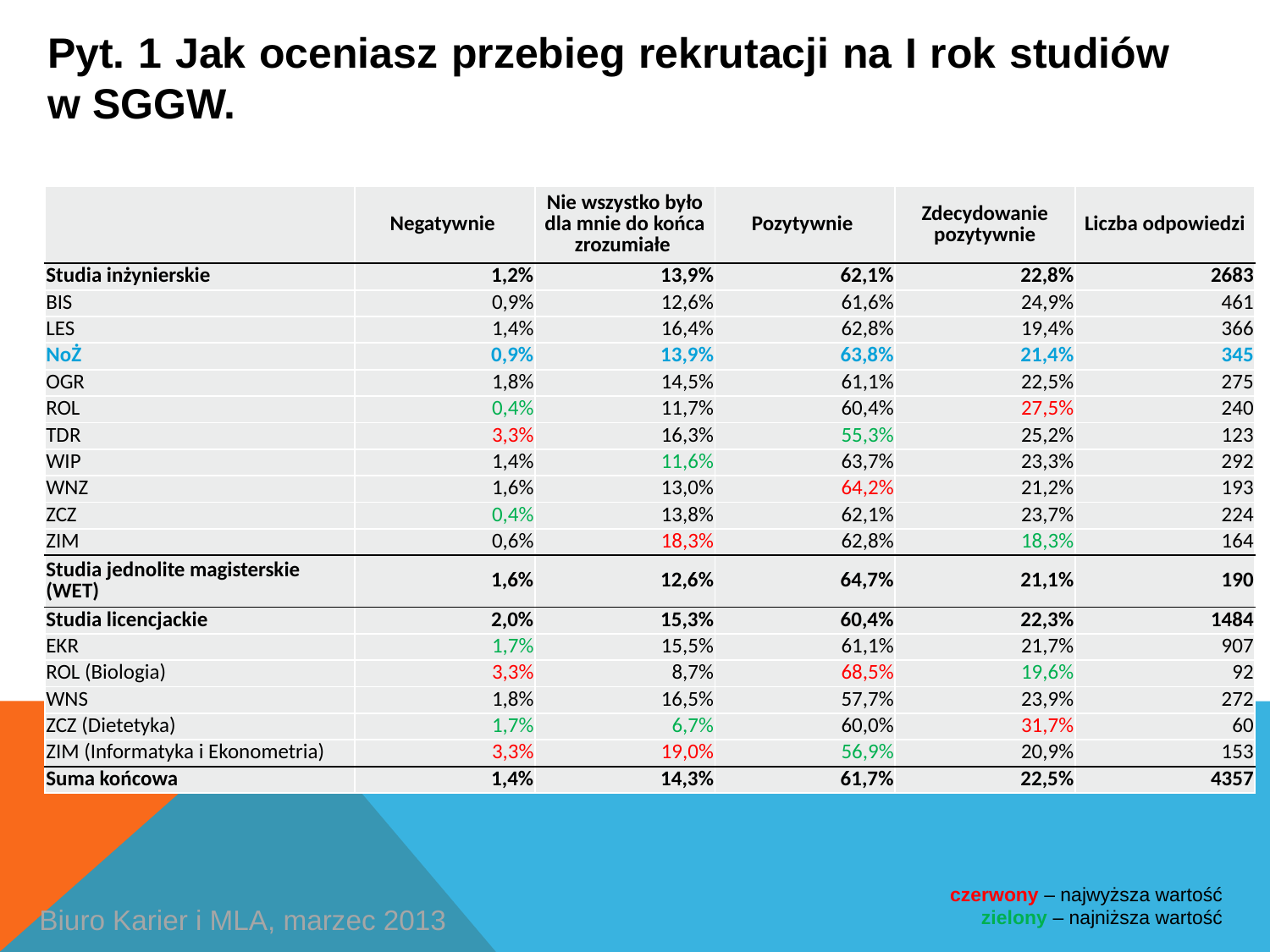

Pyt. 1 Jak oceniasz przebieg rekrutacji na I rok studiów
w SGGW.
|  | Negatywnie | Nie wszystko było dla mnie do końca zrozumiałe | Pozytywnie | Zdecydowanie pozytywnie | Liczba odpowiedzi |
| --- | --- | --- | --- | --- | --- |
| Studia inżynierskie | 1,2% | 13,9% | 62,1% | 22,8% | 2683 |
| BIS | 0,9% | 12,6% | 61,6% | 24,9% | 461 |
| LES | 1,4% | 16,4% | 62,8% | 19,4% | 366 |
| NoŻ | 0,9% | 13,9% | 63,8% | 21,4% | 345 |
| OGR | 1,8% | 14,5% | 61,1% | 22,5% | 275 |
| ROL | 0,4% | 11,7% | 60,4% | 27,5% | 240 |
| TDR | 3,3% | 16,3% | 55,3% | 25,2% | 123 |
| WIP | 1,4% | 11,6% | 63,7% | 23,3% | 292 |
| WNZ | 1,6% | 13,0% | 64,2% | 21,2% | 193 |
| ZCZ | 0,4% | 13,8% | 62,1% | 23,7% | 224 |
| ZIM | 0,6% | 18,3% | 62,8% | 18,3% | 164 |
| Studia jednolite magisterskie (WET) | 1,6% | 12,6% | 64,7% | 21,1% | 190 |
| Studia licencjackie | 2,0% | 15,3% | 60,4% | 22,3% | 1484 |
| EKR | 1,7% | 15,5% | 61,1% | 21,7% | 907 |
| ROL (Biologia) | 3,3% | 8,7% | 68,5% | 19,6% | 92 |
| WNS | 1,8% | 16,5% | 57,7% | 23,9% | 272 |
| ZCZ (Dietetyka) | 1,7% | 6,7% | 60,0% | 31,7% | 60 |
| ZIM (Informatyka i Ekonometria) | 3,3% | 19,0% | 56,9% | 20,9% | 153 |
| Suma końcowa | 1,4% | 14,3% | 61,7% | 22,5% | 4357 |
czerwony – najwyższa wartość
zielony – najniższa wartość
Biuro Karier i MLA, marzec 2013